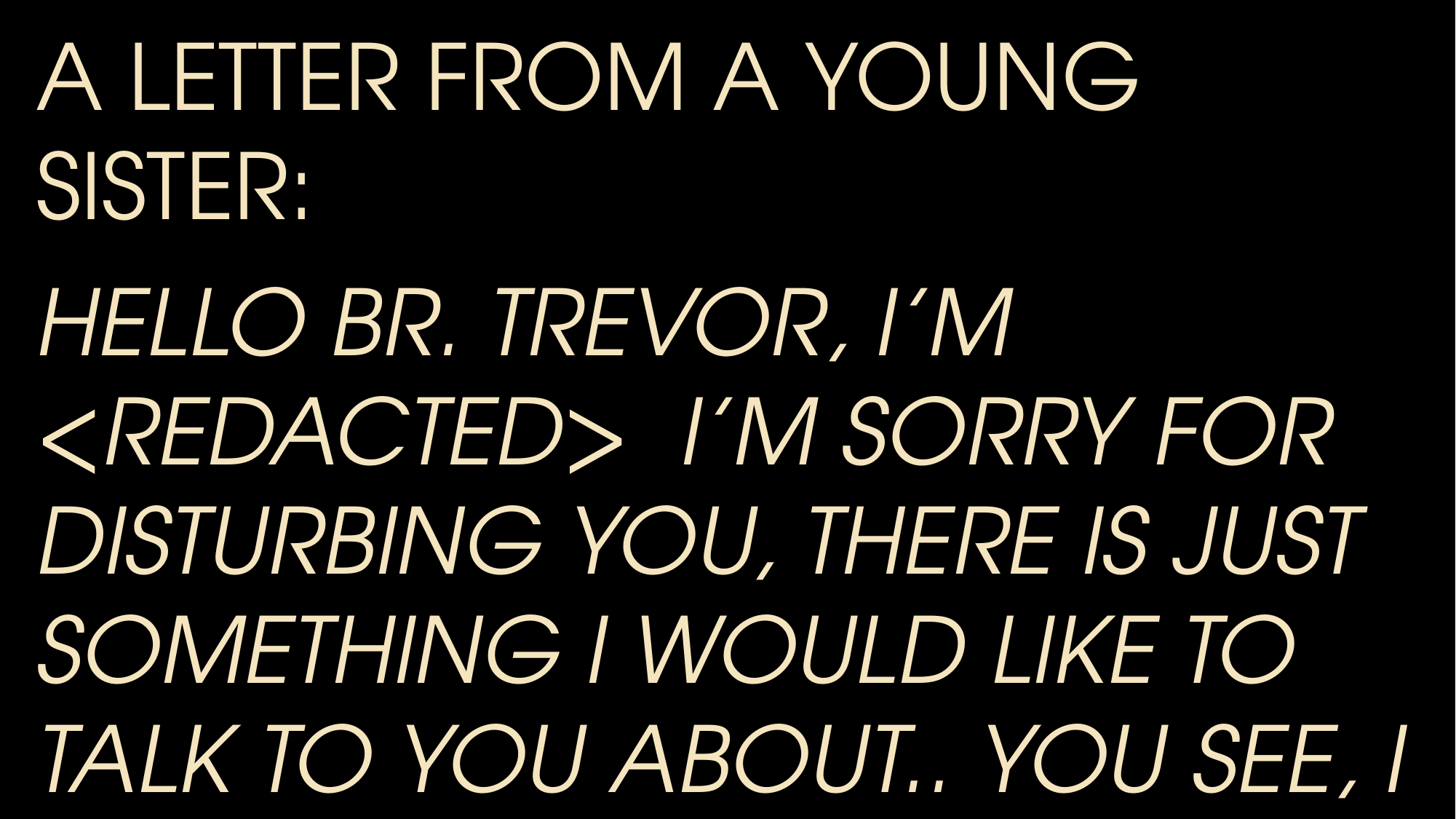

A Letter from a young sister:
Hello Br. Trevor, I’m <redacted>  I’m sorry for disturbing you, there is just something I would like to talk to you about.. you see, I have been a Christian my whole life.